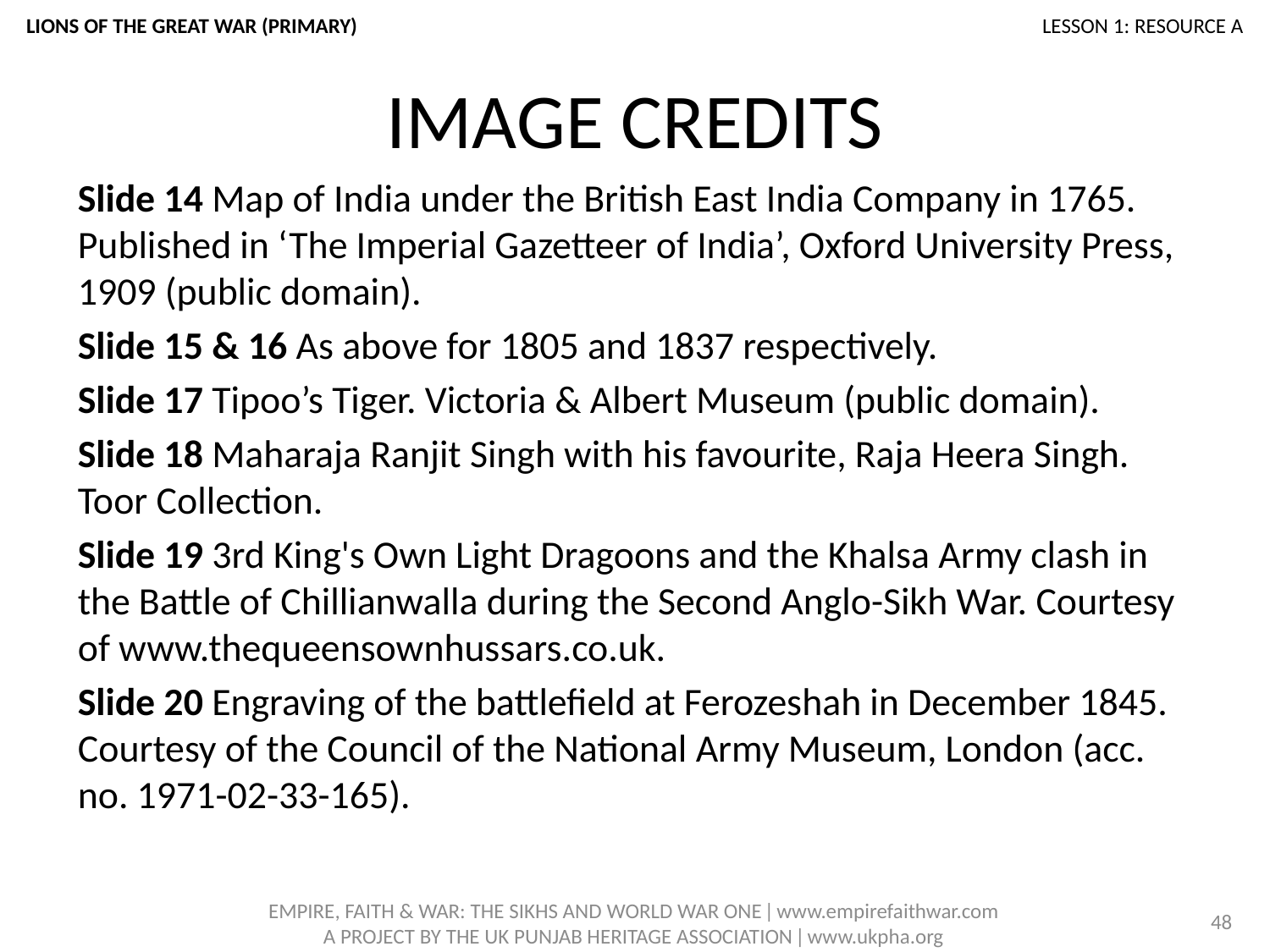

LIONS OF THE GREAT WAR (PRIMARY)						LESSON 1: RESOURCE A
# IMAGE CREDITS
Slide 14 Map of India under the British East India Company in 1765. Published in ‘The Imperial Gazetteer of India’, Oxford University Press, 1909 (public domain).
Slide 15 & 16 As above for 1805 and 1837 respectively.
Slide 17 Tipoo’s Tiger. Victoria & Albert Museum (public domain).
Slide 18 Maharaja Ranjit Singh with his favourite, Raja Heera Singh. Toor Collection.
Slide 19 3rd King's Own Light Dragoons and the Khalsa Army clash in the Battle of Chillianwalla during the Second Anglo-Sikh War. Courtesy of www.thequeensownhussars.co.uk.
Slide 20 Engraving of the battlefield at Ferozeshah in December 1845. Courtesy of the Council of the National Army Museum, London (acc. no. 1971-02-33-165).

48
EMPIRE, FAITH & WAR: THE SIKHS AND WORLD WAR ONE ǀ www.empirefaithwar.com
A PROJECT BY THE UK PUNJAB HERITAGE ASSOCIATION ǀ www.ukpha.org